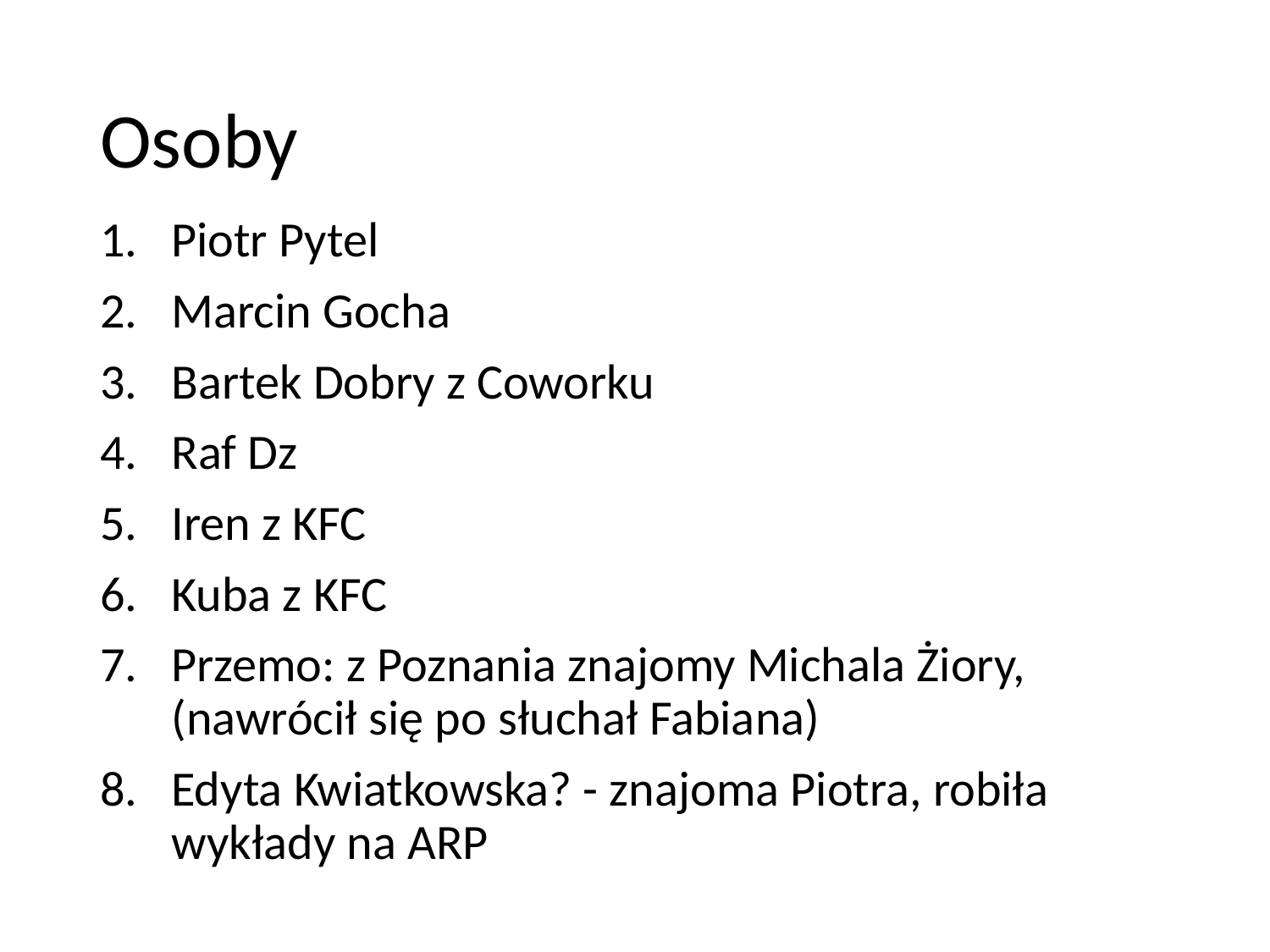

# Osoby
Piotr Pytel
Marcin Gocha
Bartek Dobry z Coworku
Raf Dz
Iren z KFC
Kuba z KFC
Przemo: z Poznania znajomy Michala Żiory, (nawrócił się po słuchał Fabiana)
Edyta Kwiatkowska? - znajoma Piotra, robiła wykłady na ARP